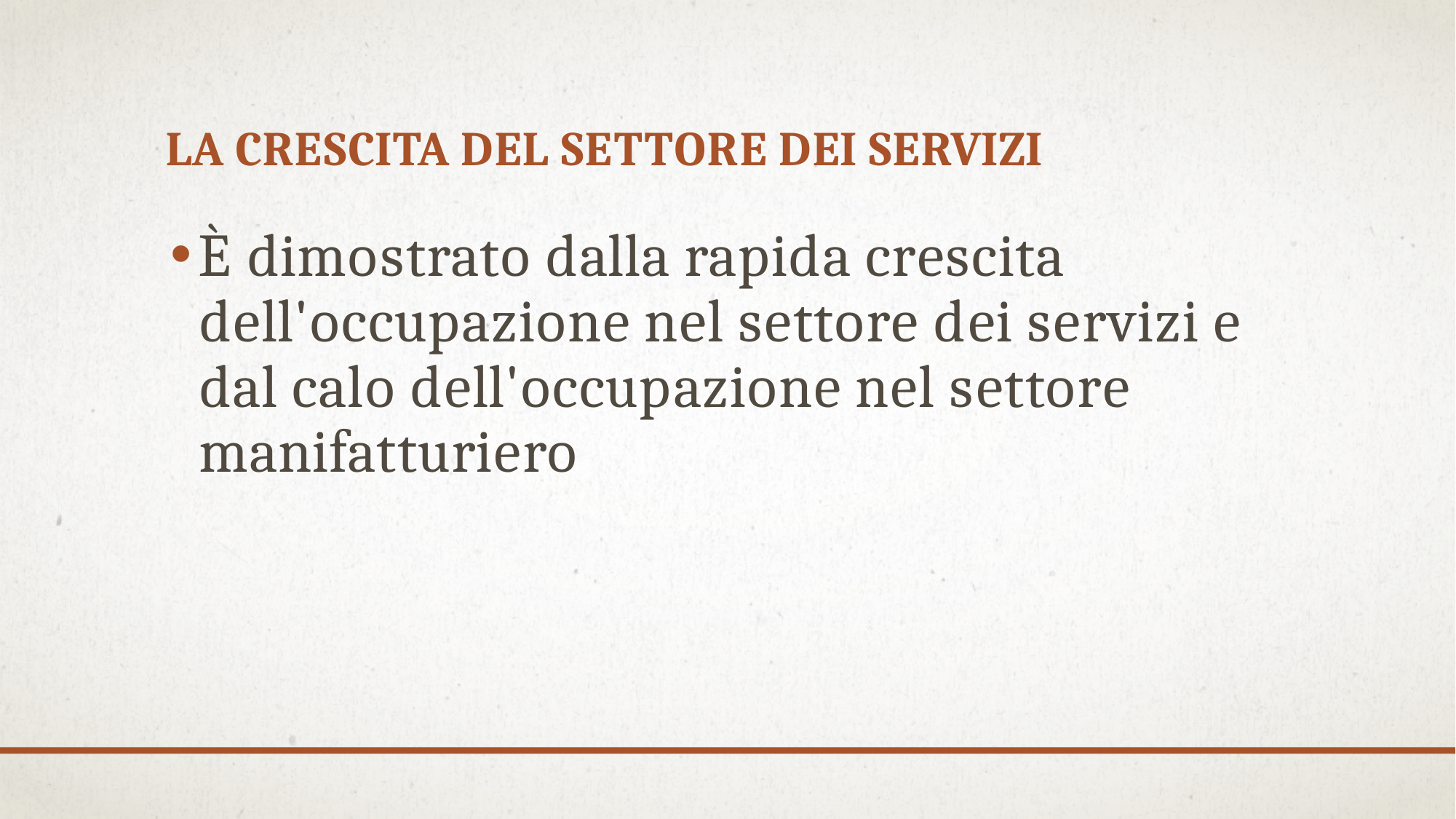

# La crescita del settore dei servizi
È dimostrato dalla rapida crescita dell'occupazione nel settore dei servizi e dal calo dell'occupazione nel settore manifatturiero